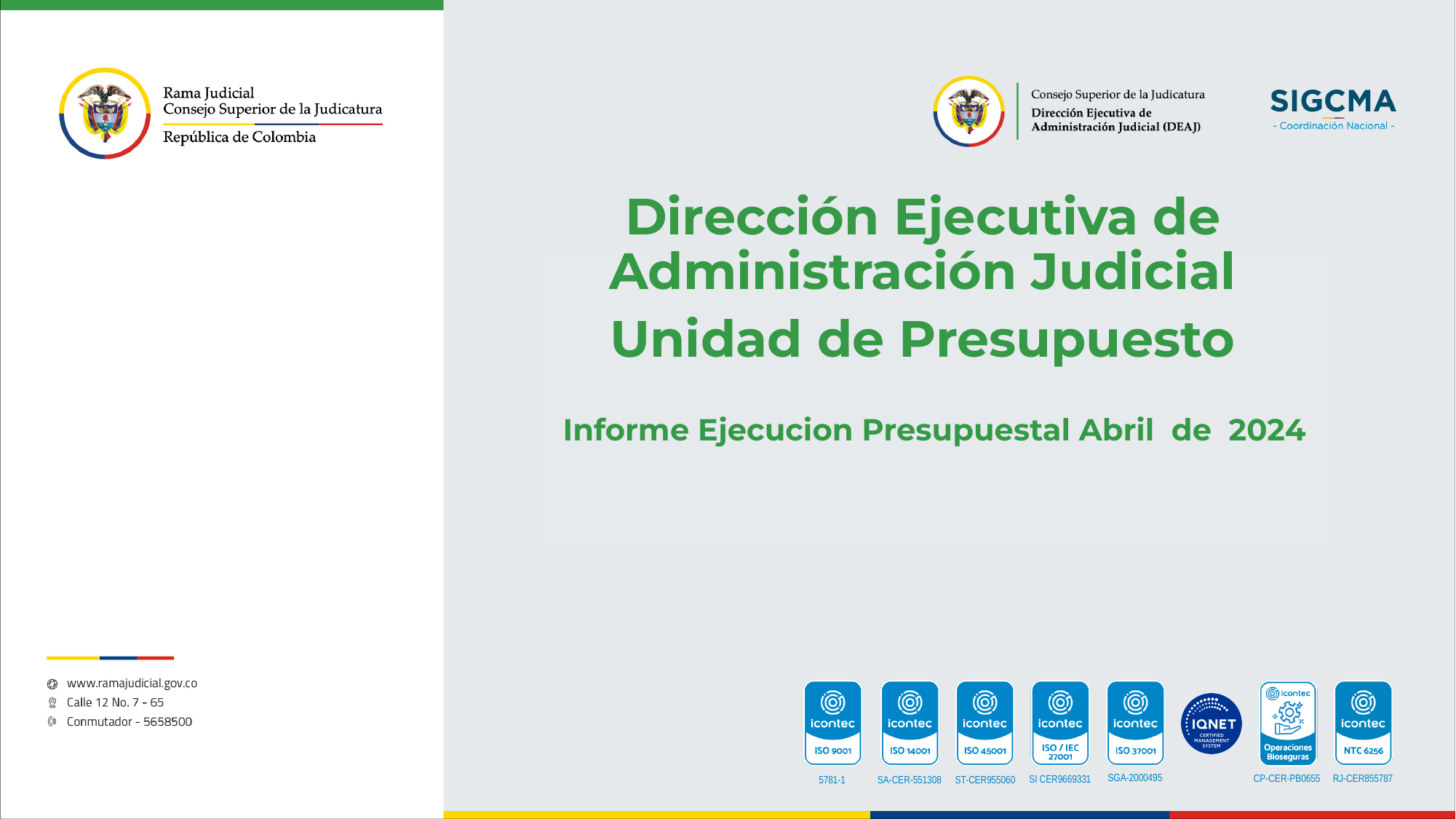

Dirección Ejecutiva de Administración Judicial
Unidad de Presupuesto
Informe Ejecucion Presupuestal Abril  de  2024